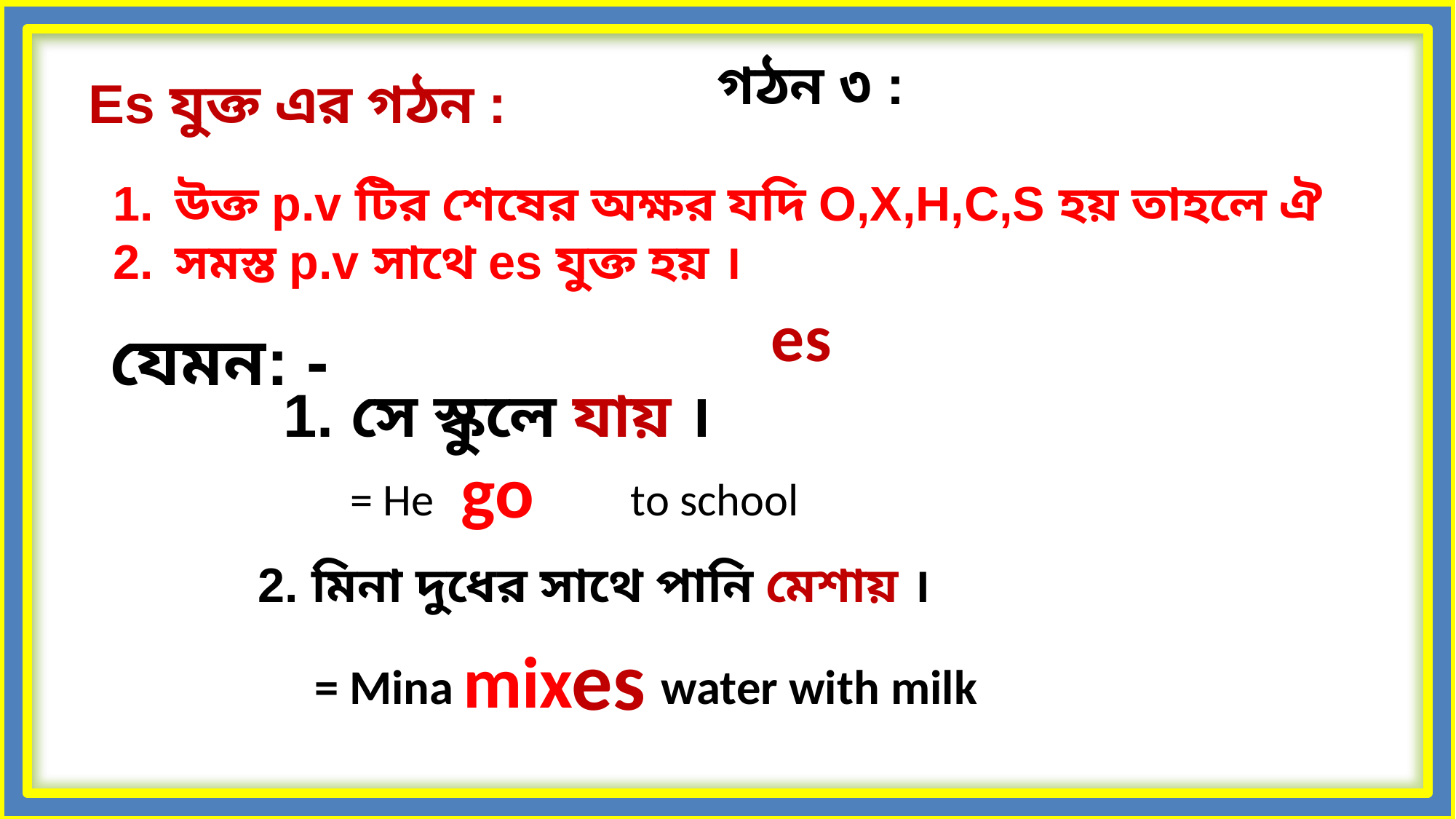

গঠন ৩ :
Es যুক্ত এর গঠন :
উক্ত p.v টির শেষের অক্ষর যদি O,X,H,C,S হয় তাহলে ঐ
সমস্ত p.v সাথে es যুক্ত হয় ।
es
যেমন: -
1. সে স্কুলে যায় ।
go
= He                   to school
2. মিনা দুধের সাথে পানি মেশায় ।
es
mix
= Mina                   water with milk